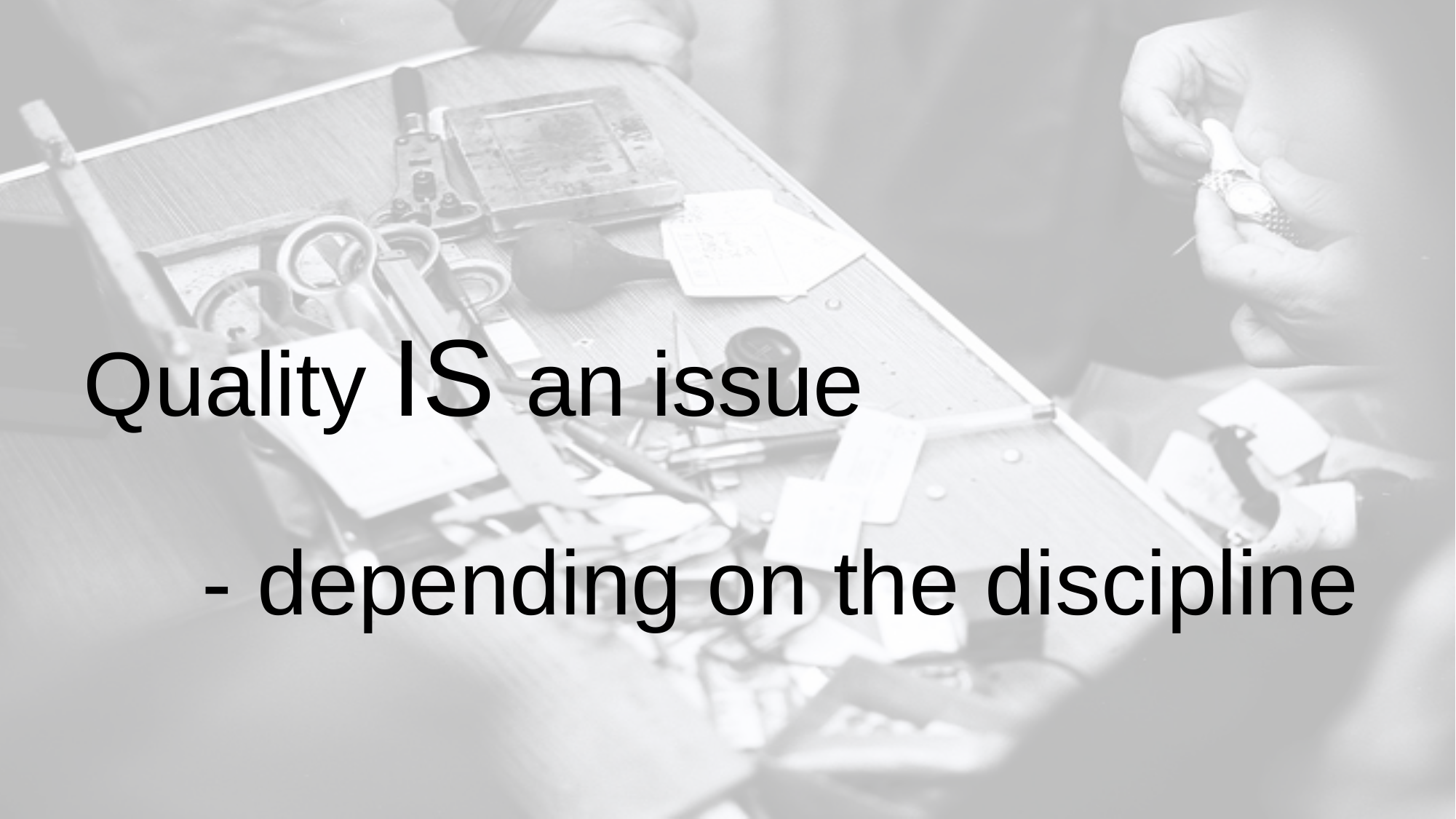

# Quality IS an issue
- depending on the discipline